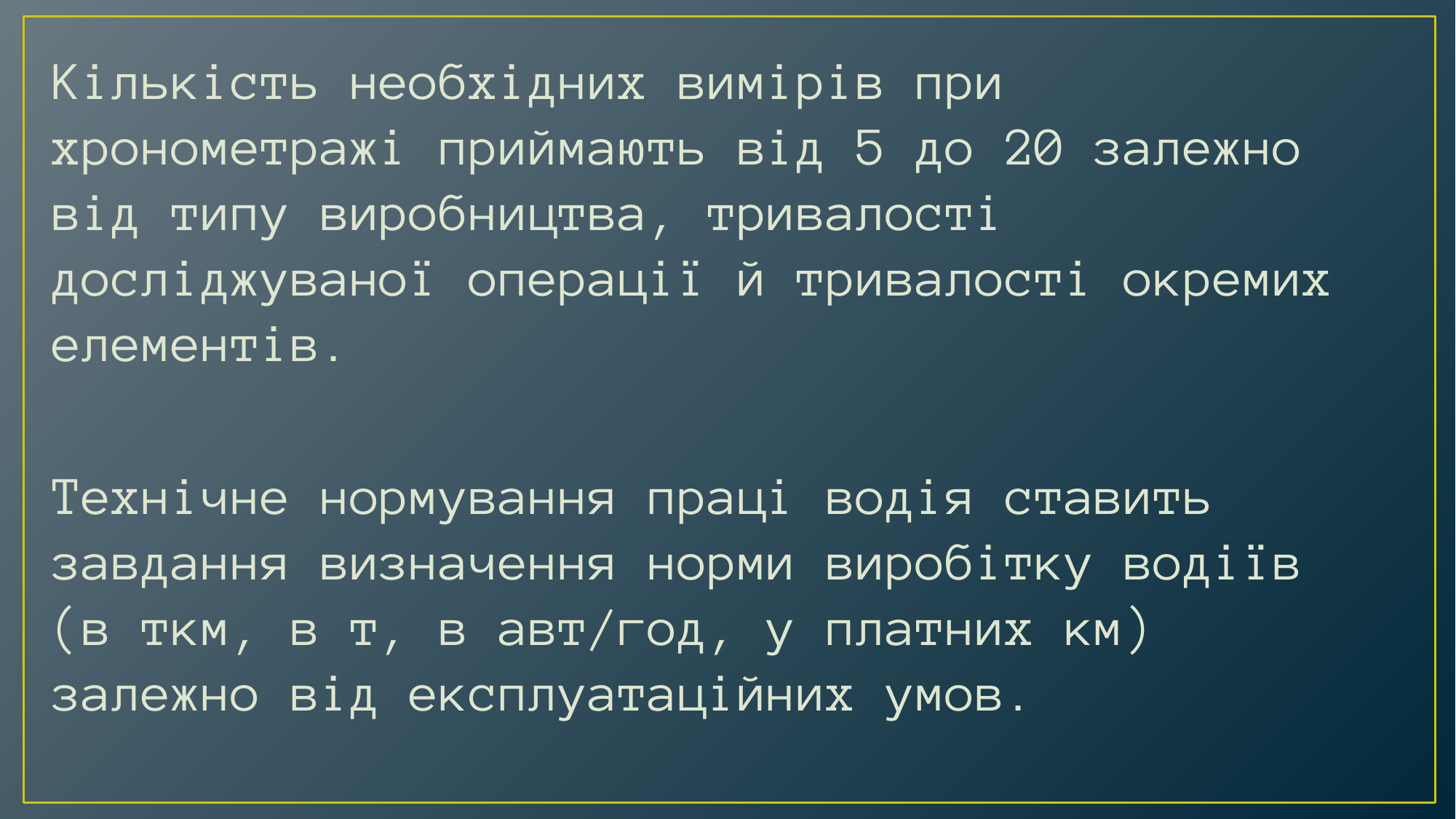

Кількість необхідних вимірів при хронометражі приймають від 5 до 20 залежно від типу виробництва, тривалості досліджуваної операції й тривалості окремих елементів.

Технічне нормування праці водія ставить завдання визначення норми виробітку водіїв (в ткм, в т, в авт/год, у платних км) залежно від експлуатаційних умов.